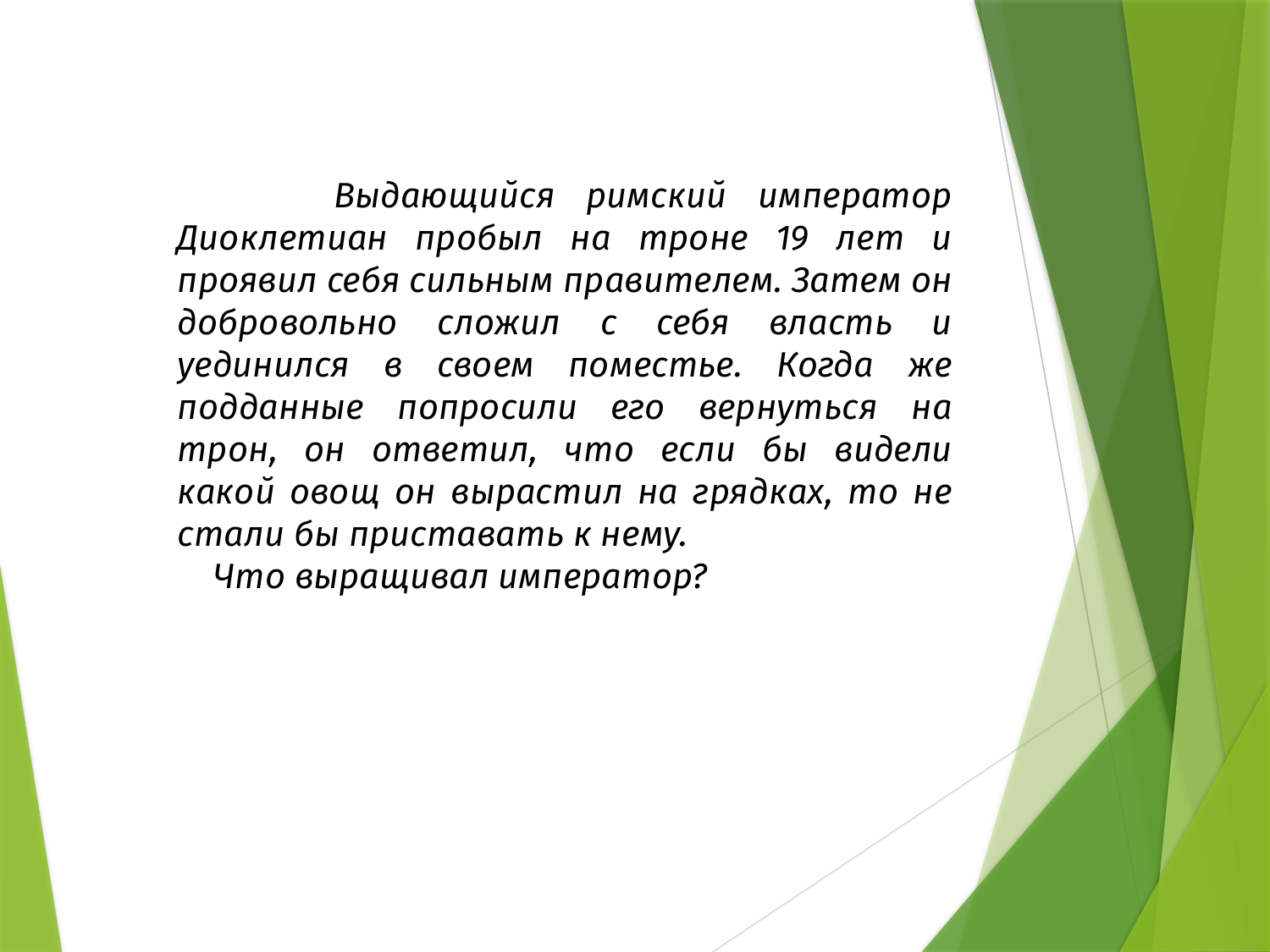

Выдающийся римский император Диоклетиан пробыл на троне 19 лет и проявил себя сильным правителем. Затем он добровольно сложил с себя власть и уединился в своем поместье. Когда же подданные попросили его вернуться на трон, он ответил, что если бы видели какой овощ он вырастил на грядках, то не стали бы приставать к нему.
    Что выращивал император?